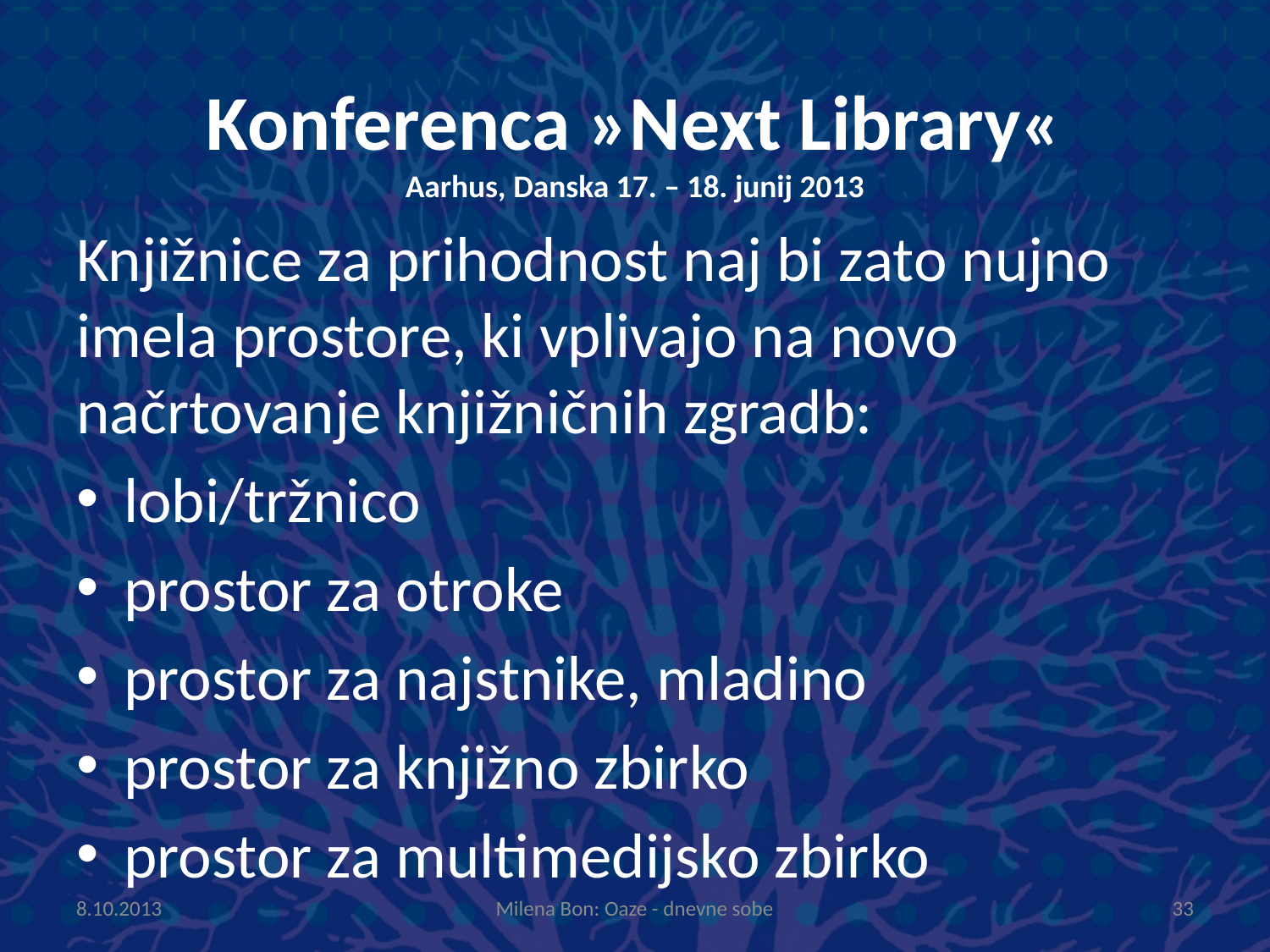

# Konferenca »Next Library« Aarhus, Danska 17. – 18. junij 2013
Knjižnice za prihodnost naj bi zato nujno imela prostore, ki vplivajo na novo načrtovanje knjižničnih zgradb:
lobi/tržnico
prostor za otroke
prostor za najstnike, mladino
prostor za knjižno zbirko
prostor za multimedijsko zbirko
8.10.2013
Milena Bon: Oaze - dnevne sobe
33